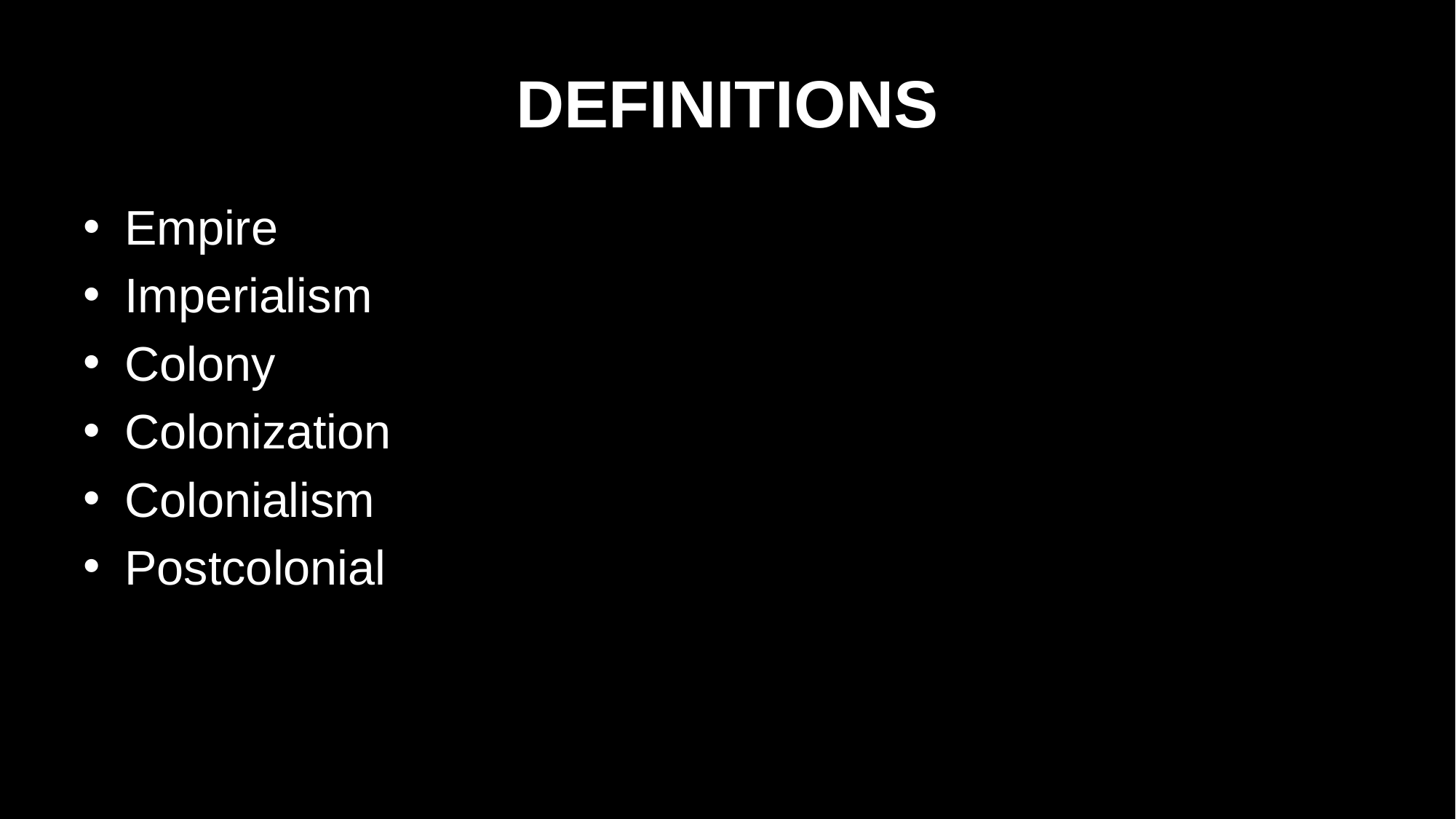

# Definitions
Empire
Imperialism
Colony
Colonization
Colonialism
Postcolonial